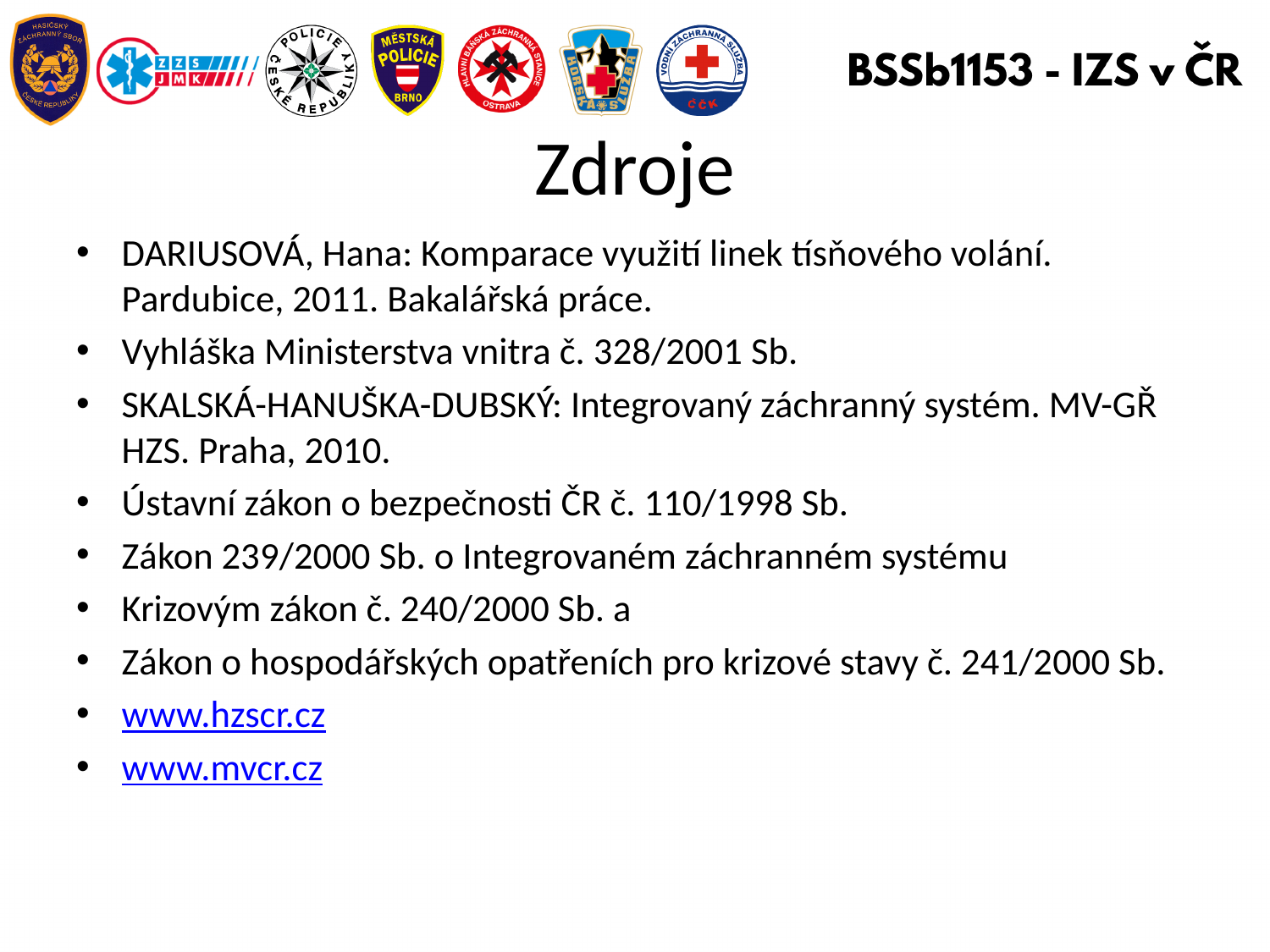

# Zdroje
DARIUSOVÁ, Hana: Komparace využití linek tísňového volání. Pardubice, 2011. Bakalářská práce.
Vyhláška Ministerstva vnitra č. 328/2001 Sb.
SKALSKÁ-HANUŠKA-DUBSKÝ: Integrovaný záchranný systém. MV-GŘ HZS. Praha, 2010.
Ústavní zákon o bezpečnosti ČR č. 110/1998 Sb.
Zákon 239/2000 Sb. o Integrovaném záchranném systému
Krizovým zákon č. 240/2000 Sb. a
Zákon o hospodářských opatřeních pro krizové stavy č. 241/2000 Sb.
www.hzscr.cz
www.mvcr.cz